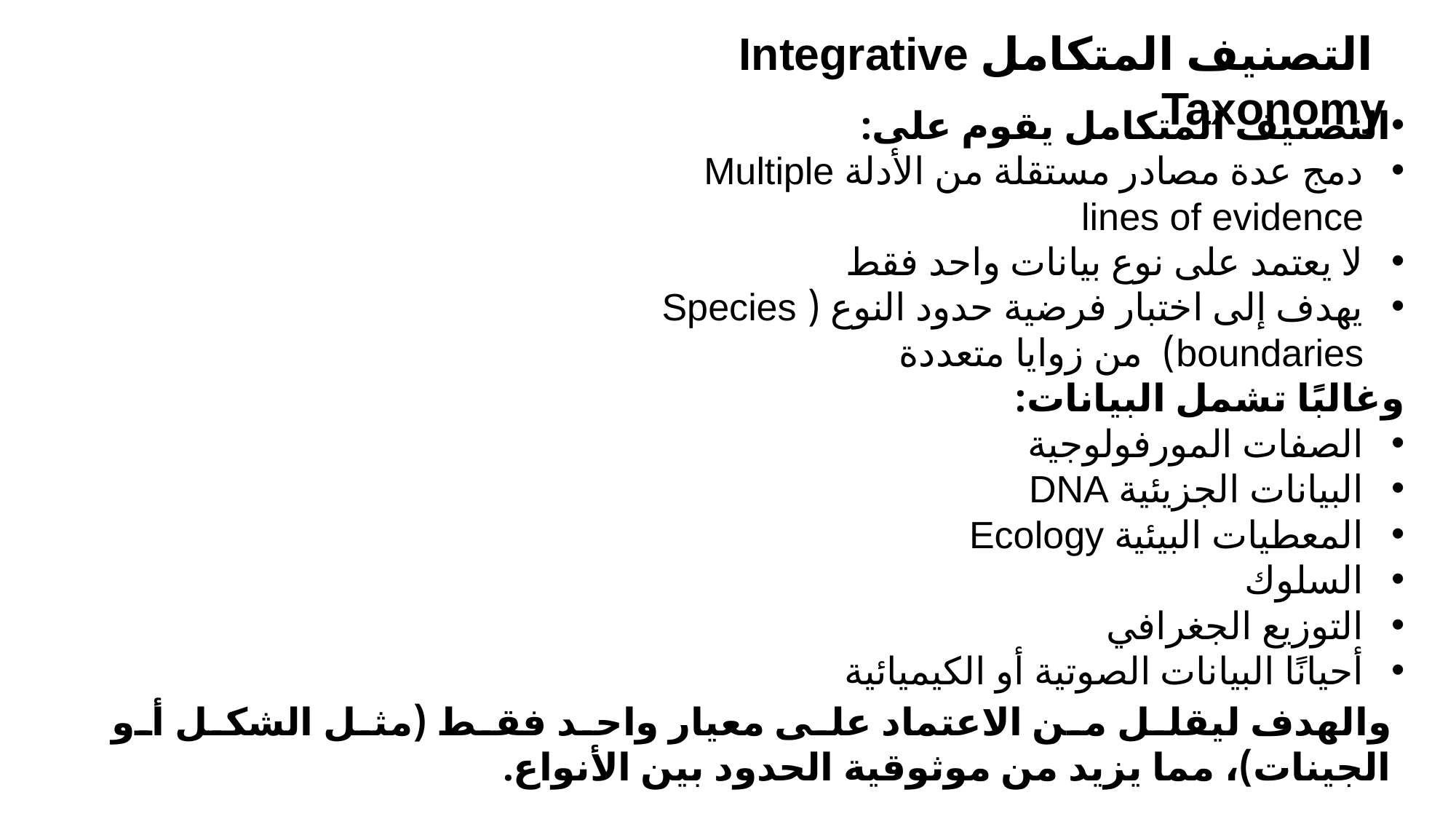

التصنيف المتكامل Integrative Taxonomy
التصنيف المتكامل يقوم على:
دمج عدة مصادر مستقلة من الأدلة Multiple lines of evidence
لا يعتمد على نوع بيانات واحد فقط
يهدف إلى اختبار فرضية حدود النوع (Species  boundaries)  من زوايا متعددة
وغالبًا تشمل البيانات:
الصفات المورفولوجية
البيانات الجزيئية DNA
المعطيات البيئية Ecology
السلوك
التوزيع الجغرافي
أحيانًا البيانات الصوتية أو الكيميائية
والهدف ليقلل من الاعتماد على معيار واحد فقط (مثل الشكل أو الجينات)، مما يزيد من موثوقية الحدود بين الأنواع.